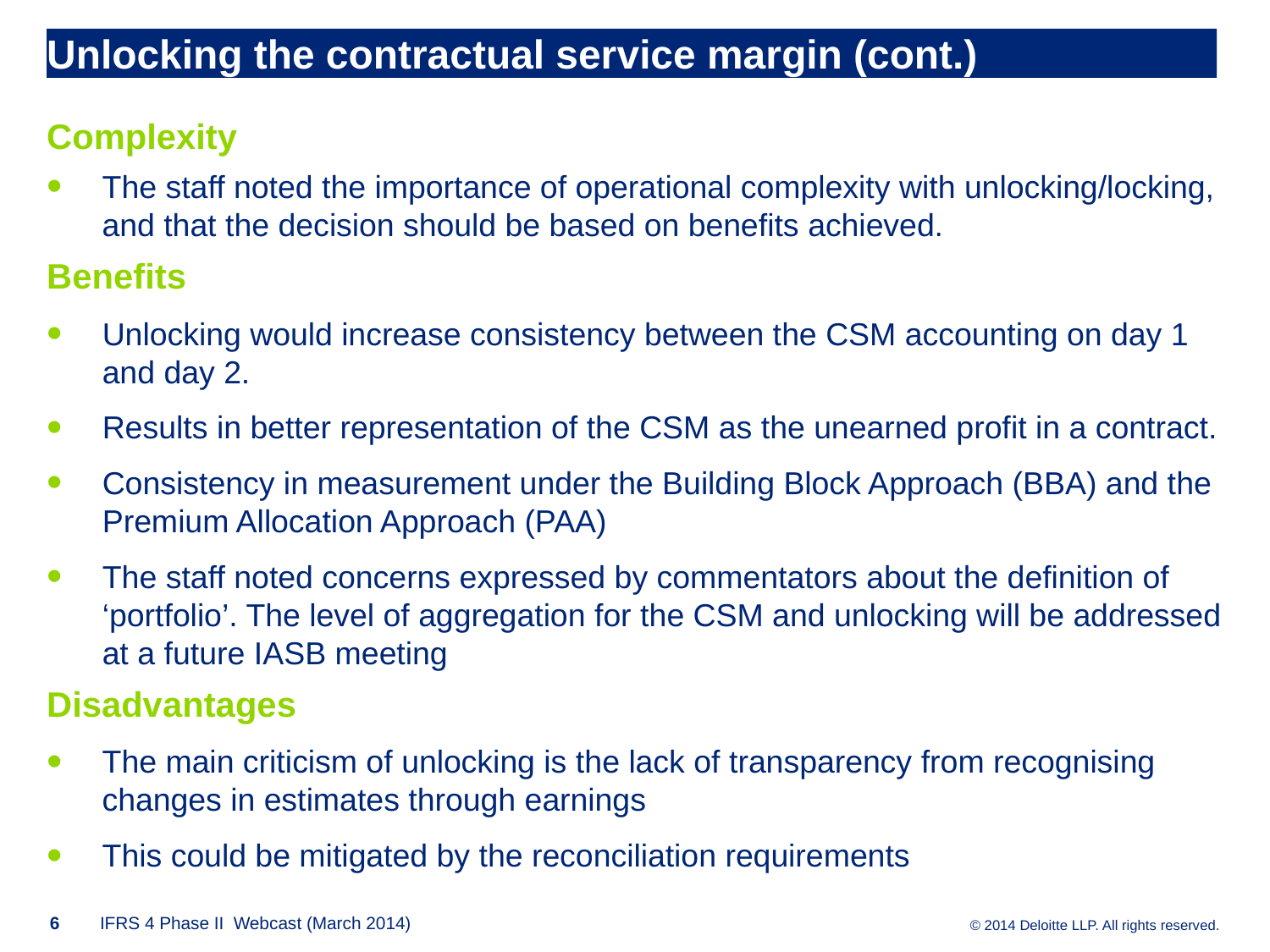

# Unlocking the contractual service margin (cont.)
Complexity
The staff noted the importance of operational complexity with unlocking/locking, and that the decision should be based on benefits achieved.
Benefits
Unlocking would increase consistency between the CSM accounting on day 1 and day 2.
Results in better representation of the CSM as the unearned profit in a contract.
Consistency in measurement under the Building Block Approach (BBA) and the Premium Allocation Approach (PAA)
The staff noted concerns expressed by commentators about the definition of ‘portfolio’. The level of aggregation for the CSM and unlocking will be addressed at a future IASB meeting
Disadvantages
The main criticism of unlocking is the lack of transparency from recognising changes in estimates through earnings
This could be mitigated by the reconciliation requirements

6
IFRS 4 Phase II  Webcast (March 2014)